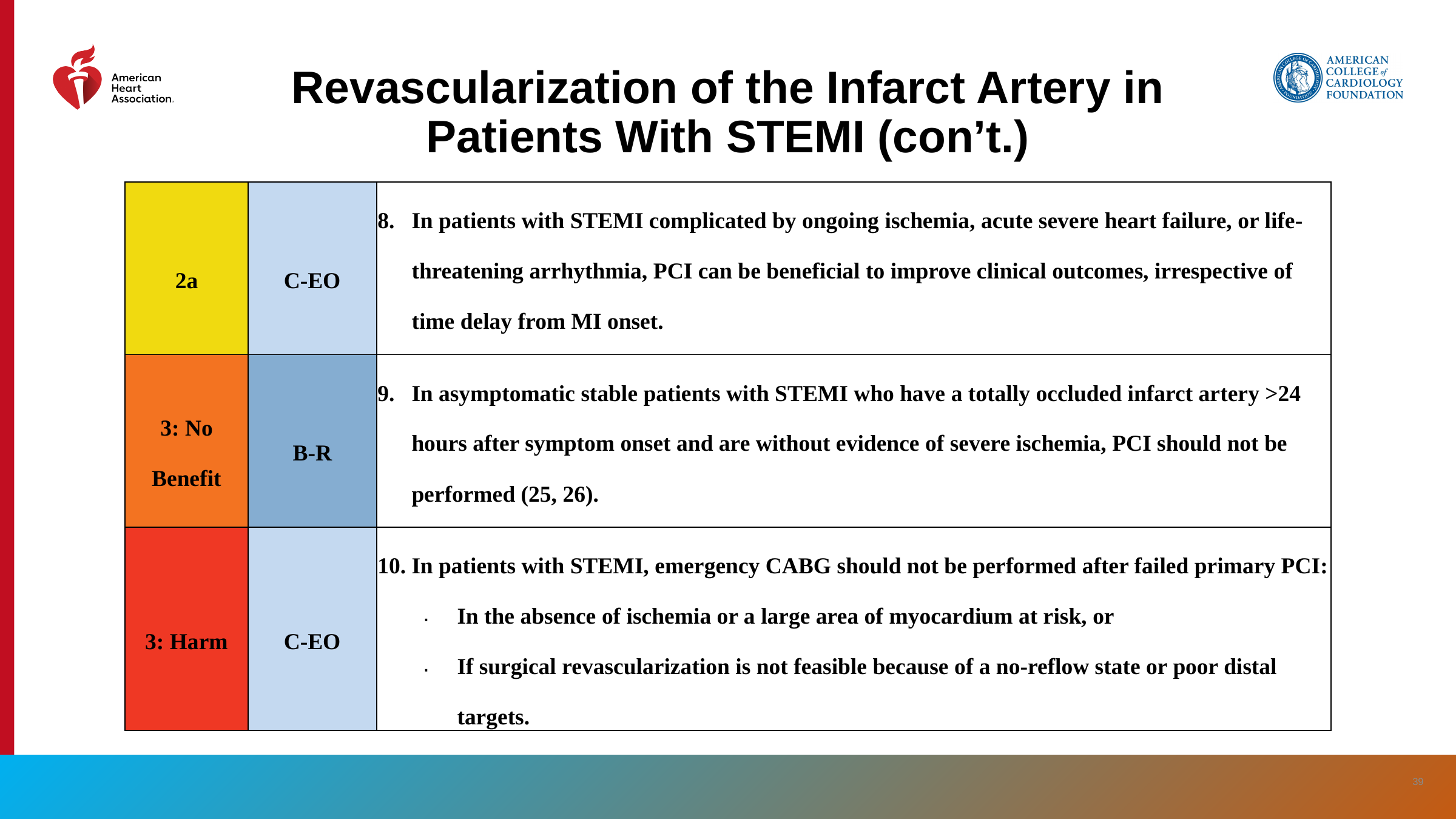

# Revascularization of the Infarct Artery in Patients With STEMI (con’t.)
| 2a | C-EO | In patients with STEMI complicated by ongoing ischemia, acute severe heart failure, or life-threatening arrhythmia, PCI can be beneficial to improve clinical outcomes, irrespective of time delay from MI onset. |
| --- | --- | --- |
| 3: No Benefit | B-R | In asymptomatic stable patients with STEMI who have a totally occluded infarct artery >24 hours after symptom onset and are without evidence of severe ischemia, PCI should not be performed (25, 26). |
| 3: Harm | C-EO | In patients with STEMI, emergency CABG should not be performed after failed primary PCI: In the absence of ischemia or a large area of myocardium at risk, or If surgical revascularization is not feasible because of a no-reflow state or poor distal targets. |
39